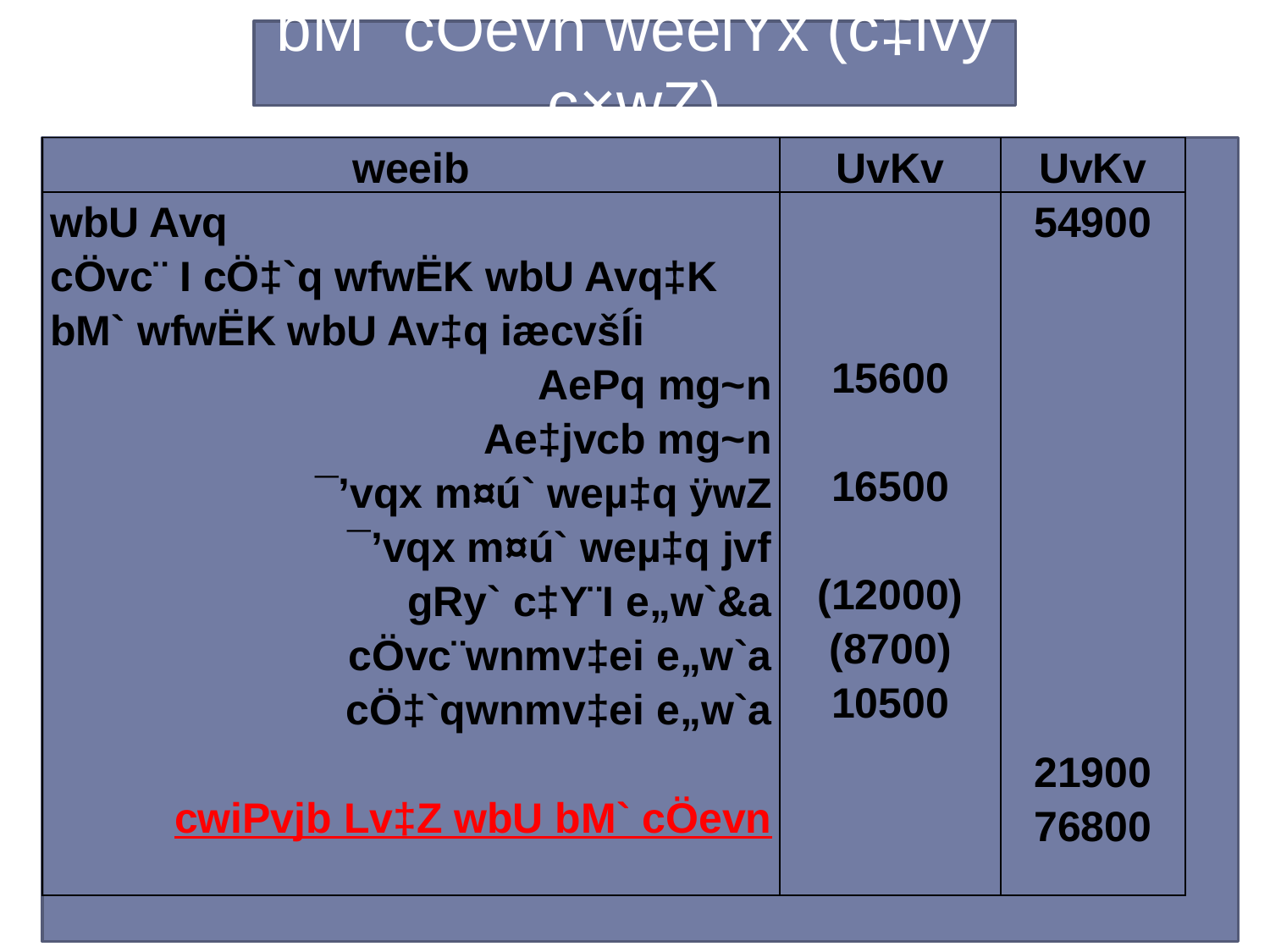

bM` cÖevn weeiYx (c‡ivÿ c×wZ)
| weeib | UvKv | UvKv |
| --- | --- | --- |
| wbU Avq cÖvc¨ I cÖ‡`q wfwËK wbU Avq‡K bM` wfwËK wbU Av‡q iæcvšÍi AePq mg~n Ae‡jvcb mg~n ¯’vqx m¤ú` weµ‡q ÿwZ ¯’vqx m¤ú` weµ‡q jvf gRy` c‡Y¨I e„w`&a cÖvc¨wnmv‡ei e„w`a cÖ‡`qwnmv‡ei e„w`a cwiPvjb Lv‡Z wbU bM` cÖevn | 15600 16500 (12000) (8700) 10500 | 54900 21900 76800 |